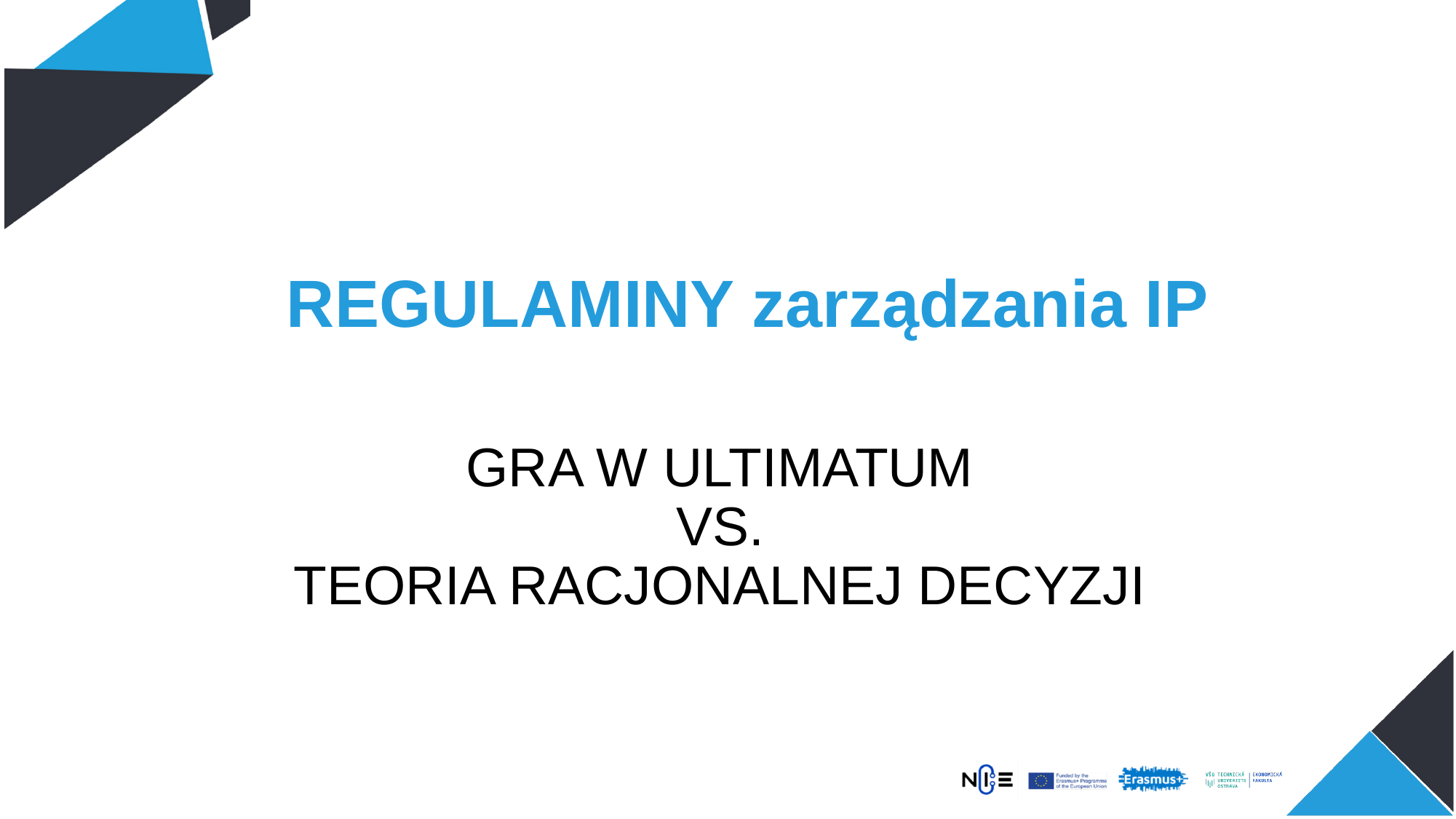

# REGULAMINY zarządzania IP

gra w ultimatum
vs.
teoria racjonalnej decyzji